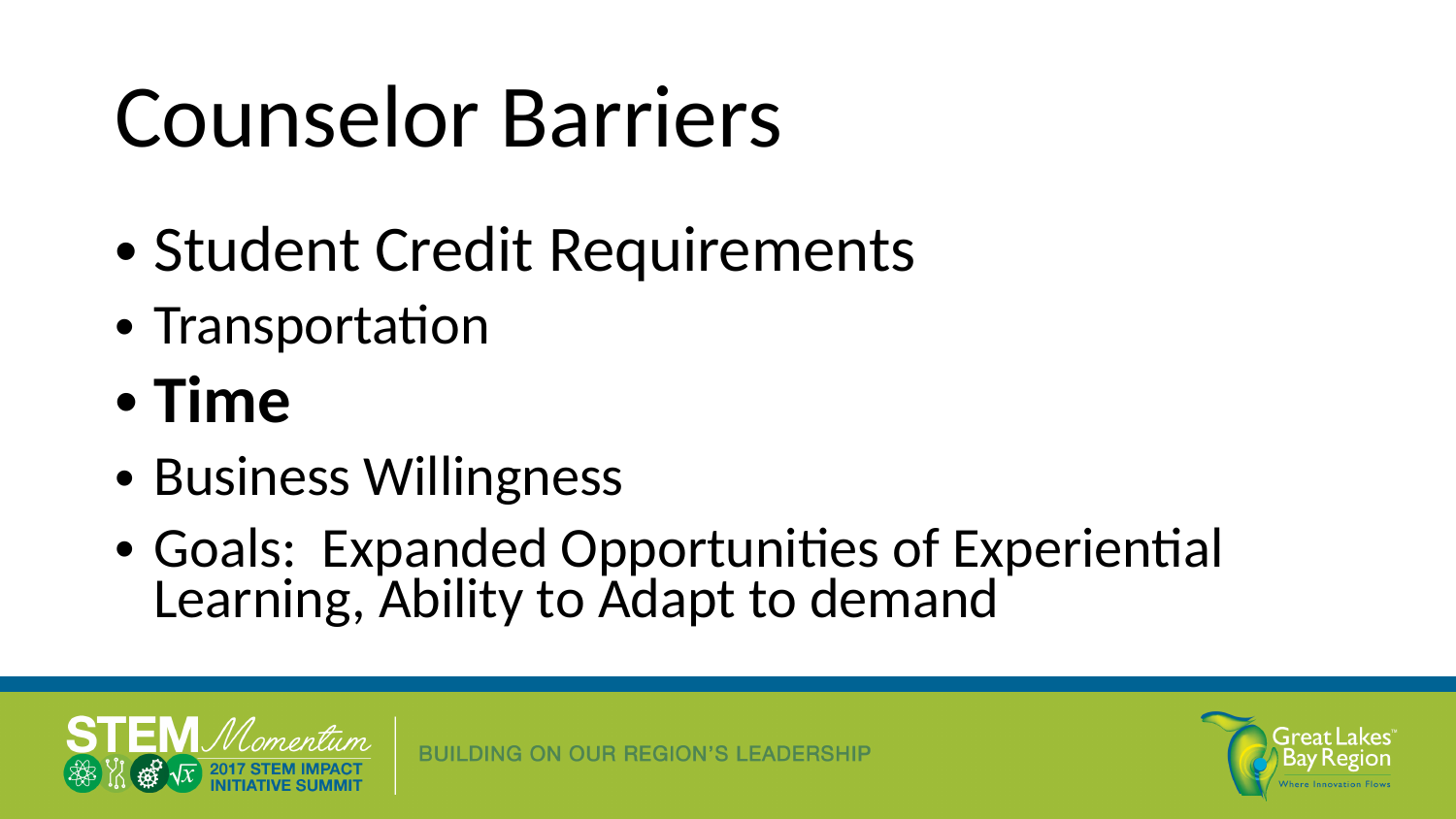

# Counselor Barriers
Student Credit Requirements
Transportation
Time
Business Willingness
Goals:  Expanded Opportunities of Experiential Learning, Ability to Adapt to demand